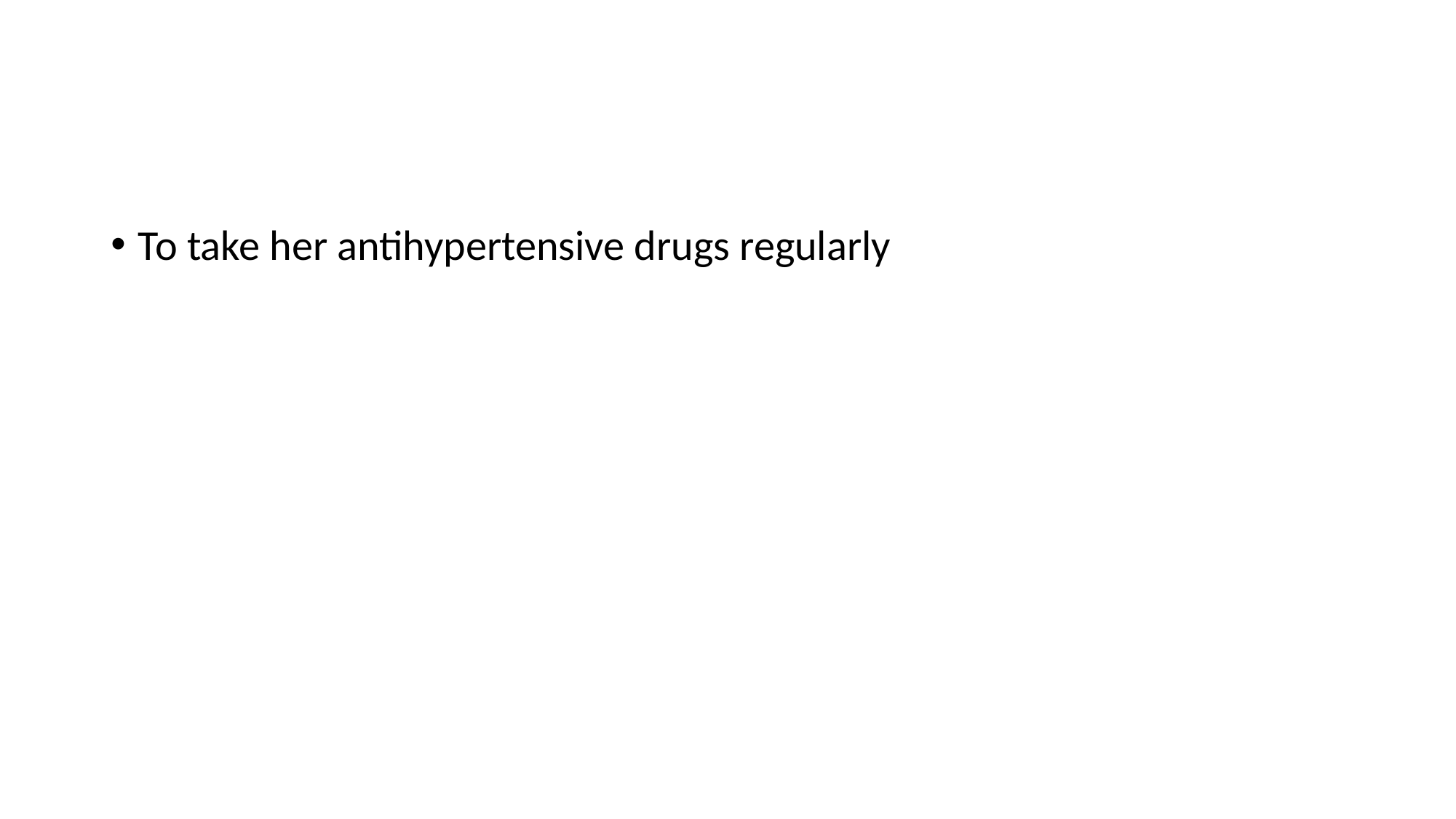

#
To take her antihypertensive drugs regularly